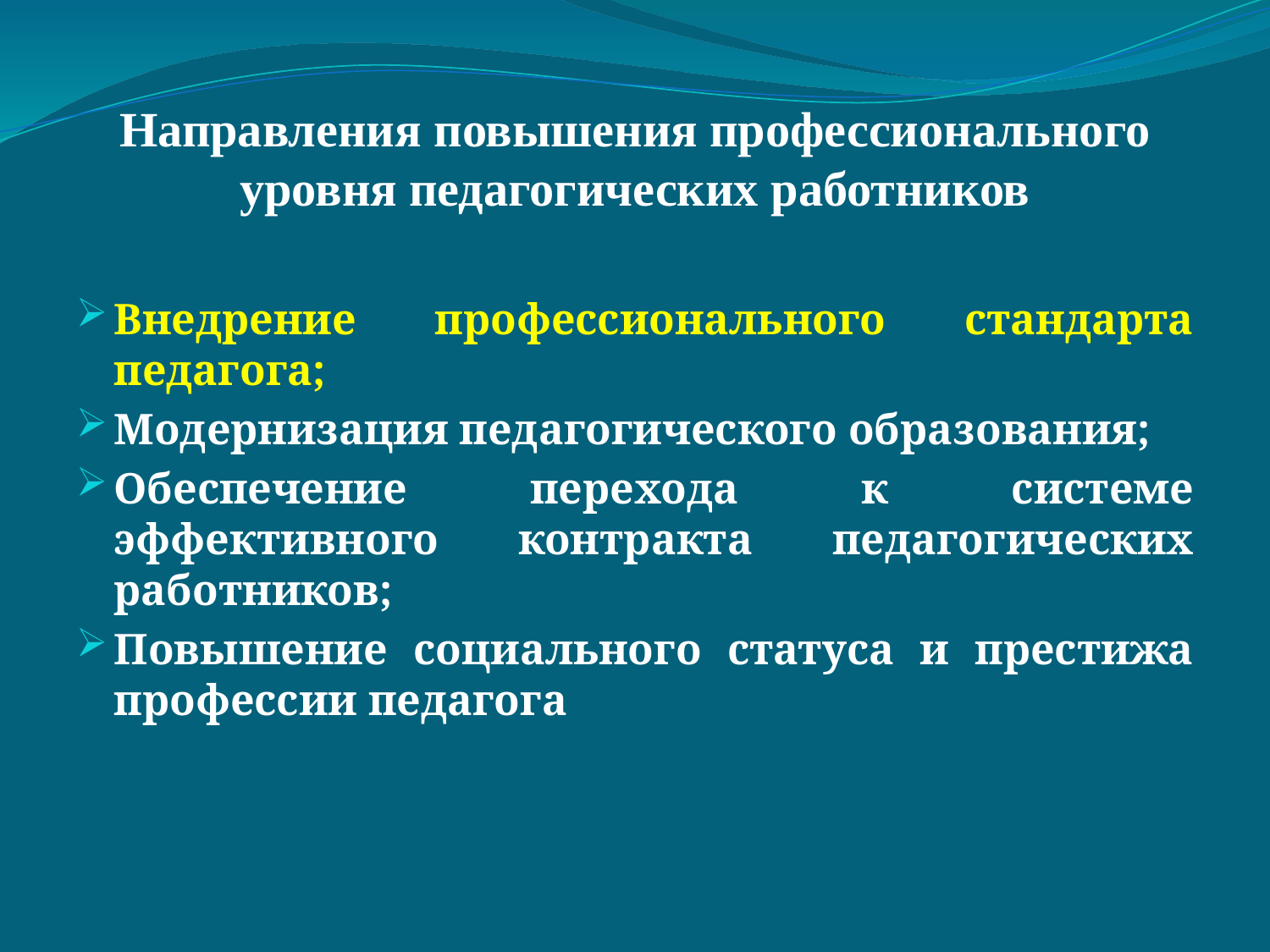

# Направления повышения профессионального уровня педагогических работников
Внедрение профессионального стандарта педагога;
Модернизация педагогического образования;
Обеспечение перехода к системе эффективного контракта педагогических работников;
Повышение социального статуса и престижа профессии педагога